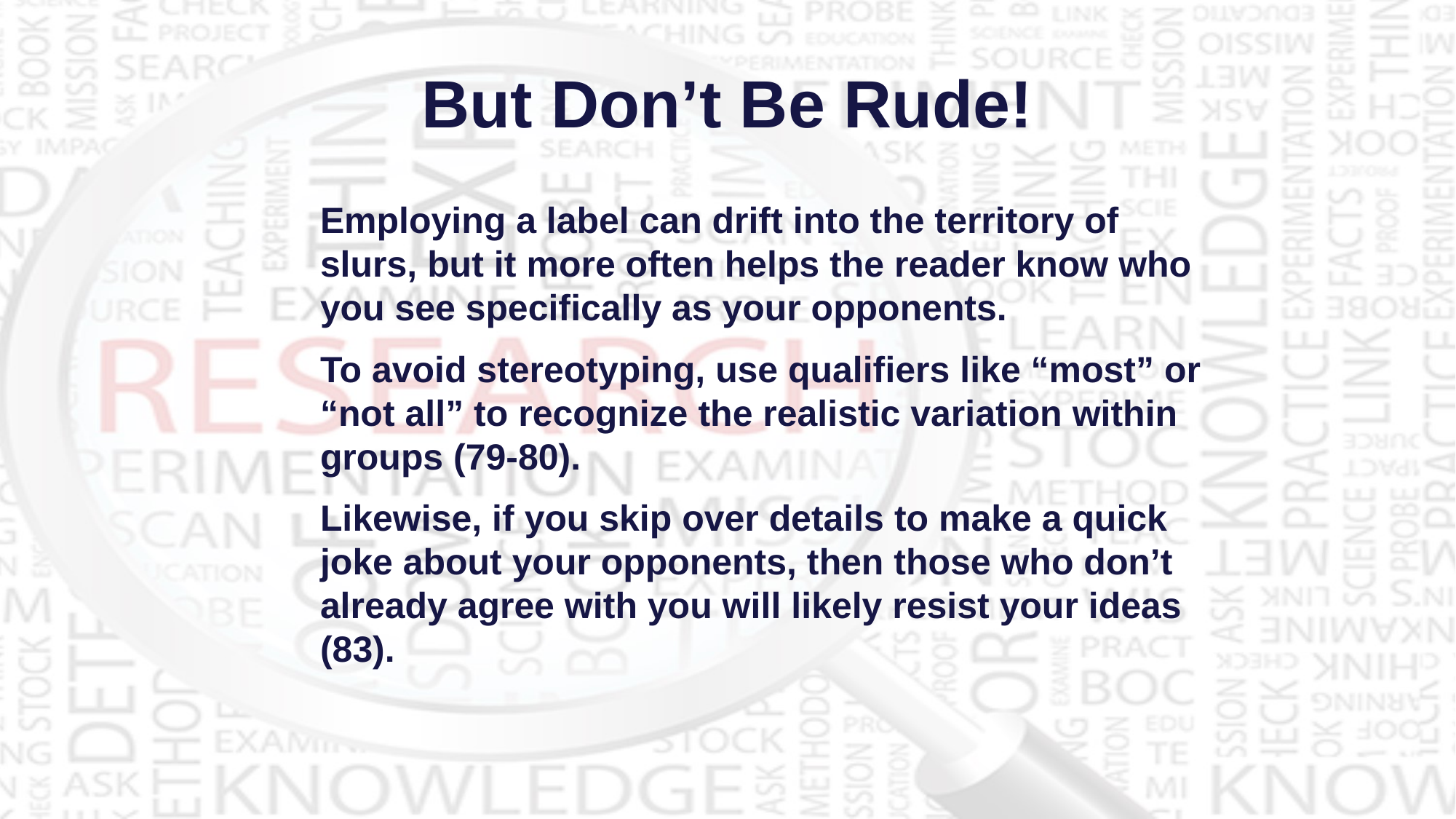

# But Don’t Be Rude!
Employing a label can drift into the territory of slurs, but it more often helps the reader know who you see specifically as your opponents.
To avoid stereotyping, use qualifiers like “most” or
“not all” to recognize the realistic variation within groups (79-80).
Likewise, if you skip over details to make a quick joke about your opponents, then those who don’t already agree with you will likely resist your ideas (83).